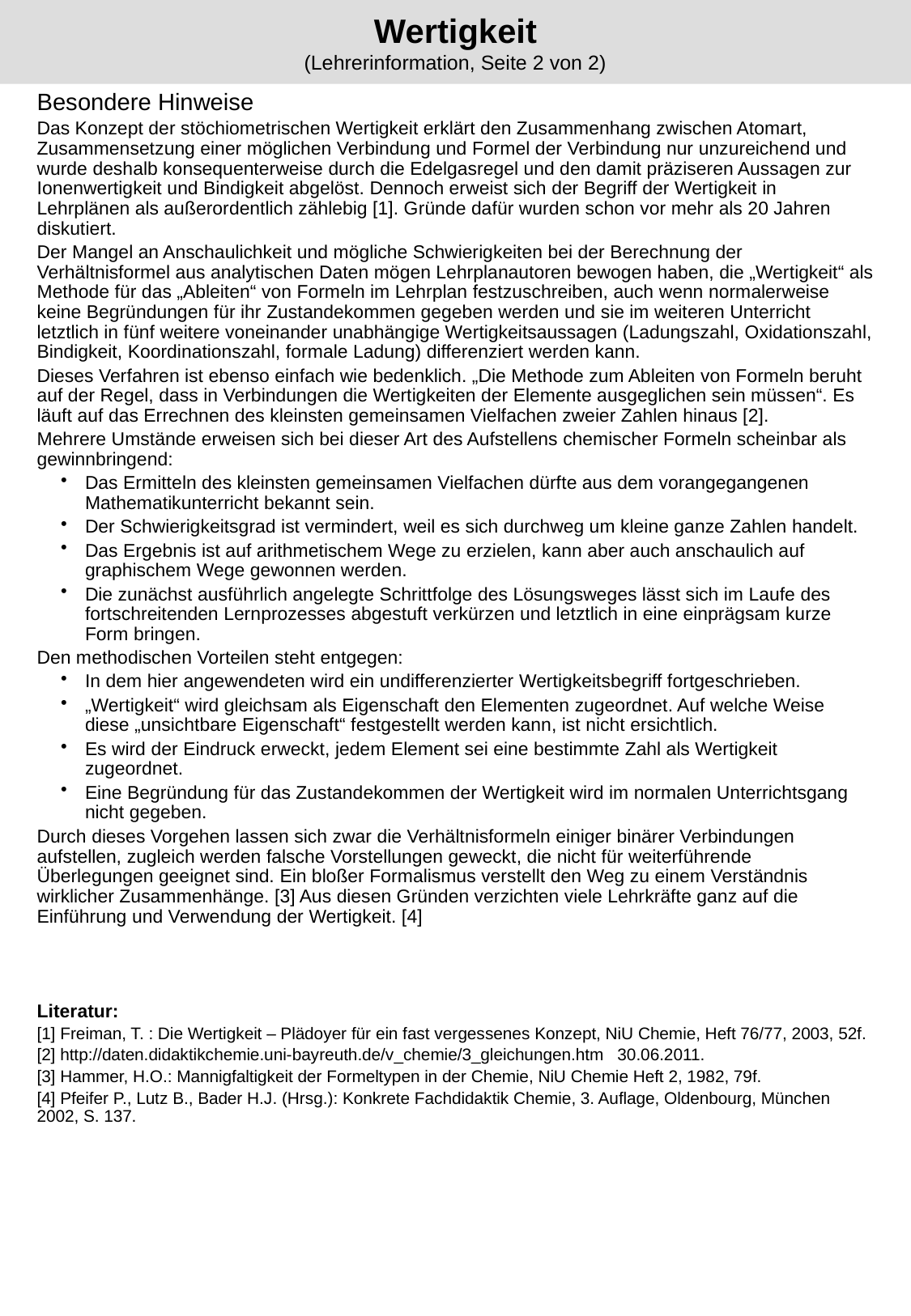

# Wertigkeit (Lehrerinformation, Seite 2 von 2)
Besondere Hinweise
Das Konzept der stöchiometrischen Wertigkeit erklärt den Zusammenhang zwischen Atomart, Zusammensetzung einer möglichen Verbindung und Formel der Verbindung nur unzureichend und wurde deshalb konsequenterweise durch die Edelgasregel und den damit präziseren Aussagen zur Ionenwertigkeit und Bindigkeit abgelöst. Dennoch erweist sich der Begriff der Wertigkeit in Lehrplänen als außerordentlich zählebig [1]. Gründe dafür wurden schon vor mehr als 20 Jahren diskutiert.
Der Mangel an Anschaulichkeit und mögliche Schwierigkeiten bei der Berechnung der Verhältnisformel aus analytischen Daten mögen Lehrplanautoren bewogen haben, die „Wertigkeit“ als Methode für das „Ableiten“ von Formeln im Lehrplan festzuschreiben, auch wenn normalerweise keine Begründungen für ihr Zustandekommen gegeben werden und sie im weiteren Unterricht letztlich in fünf weitere voneinander unabhängige Wertigkeitsaussagen (Ladungszahl, Oxidationszahl, Bindigkeit, Koordinationszahl, formale Ladung) differenziert werden kann.
Dieses Verfahren ist ebenso einfach wie bedenklich. „Die Methode zum Ableiten von Formeln beruht auf der Regel, dass in Verbindungen die Wertigkeiten der Elemente ausgeglichen sein müssen“. Es läuft auf das Errechnen des kleinsten gemeinsamen Vielfachen zweier Zahlen hinaus [2].
Mehrere Umstände erweisen sich bei dieser Art des Aufstellens chemischer Formeln scheinbar als gewinnbringend:
Das Ermitteln des kleinsten gemeinsamen Vielfachen dürfte aus dem vorangegangenen Mathematikunterricht bekannt sein.
Der Schwierigkeitsgrad ist vermindert, weil es sich durchweg um kleine ganze Zahlen handelt.
Das Ergebnis ist auf arithmetischem Wege zu erzielen, kann aber auch anschaulich auf graphischem Wege gewonnen werden.
Die zunächst ausführlich angelegte Schrittfolge des Lösungsweges lässt sich im Laufe des fortschreitenden Lernprozesses abgestuft verkürzen und letztlich in eine einprägsam kurze Form bringen.
Den methodischen Vorteilen steht entgegen:
In dem hier angewendeten wird ein undifferenzierter Wertigkeitsbegriff fortgeschrieben.
„Wertigkeit“ wird gleichsam als Eigenschaft den Elementen zugeordnet. Auf welche Weise diese „unsichtbare Eigenschaft“ festgestellt werden kann, ist nicht ersichtlich.
Es wird der Eindruck erweckt, jedem Element sei eine bestimmte Zahl als Wertigkeit zugeordnet.
Eine Begründung für das Zustandekommen der Wertigkeit wird im normalen Unterrichtsgang nicht gegeben.
Durch dieses Vorgehen lassen sich zwar die Verhältnisformeln einiger binärer Verbindungen aufstellen, zugleich werden falsche Vorstellungen geweckt, die nicht für weiterführende Überlegungen geeignet sind. Ein bloßer Formalismus verstellt den Weg zu einem Verständnis wirklicher Zusammenhänge. [3] Aus diesen Gründen verzichten viele Lehrkräfte ganz auf die Einführung und Verwendung der Wertigkeit. [4]

Literatur:
[1] Freiman, T. : Die Wertigkeit – Plädoyer für ein fast vergessenes Konzept, NiU Chemie, Heft 76/77, 2003, 52f.
[2] http://daten.didaktikchemie.uni-bayreuth.de/v_chemie/3_gleichungen.htm   30.06.2011.
[3] Hammer, H.O.: Mannigfaltigkeit der Formeltypen in der Chemie, NiU Chemie Heft 2, 1982, 79f.
[4] Pfeifer P., Lutz B., Bader H.J. (Hrsg.): Konkrete Fachdidaktik Chemie, 3. Auflage, Oldenbourg, München 2002, S. 137.